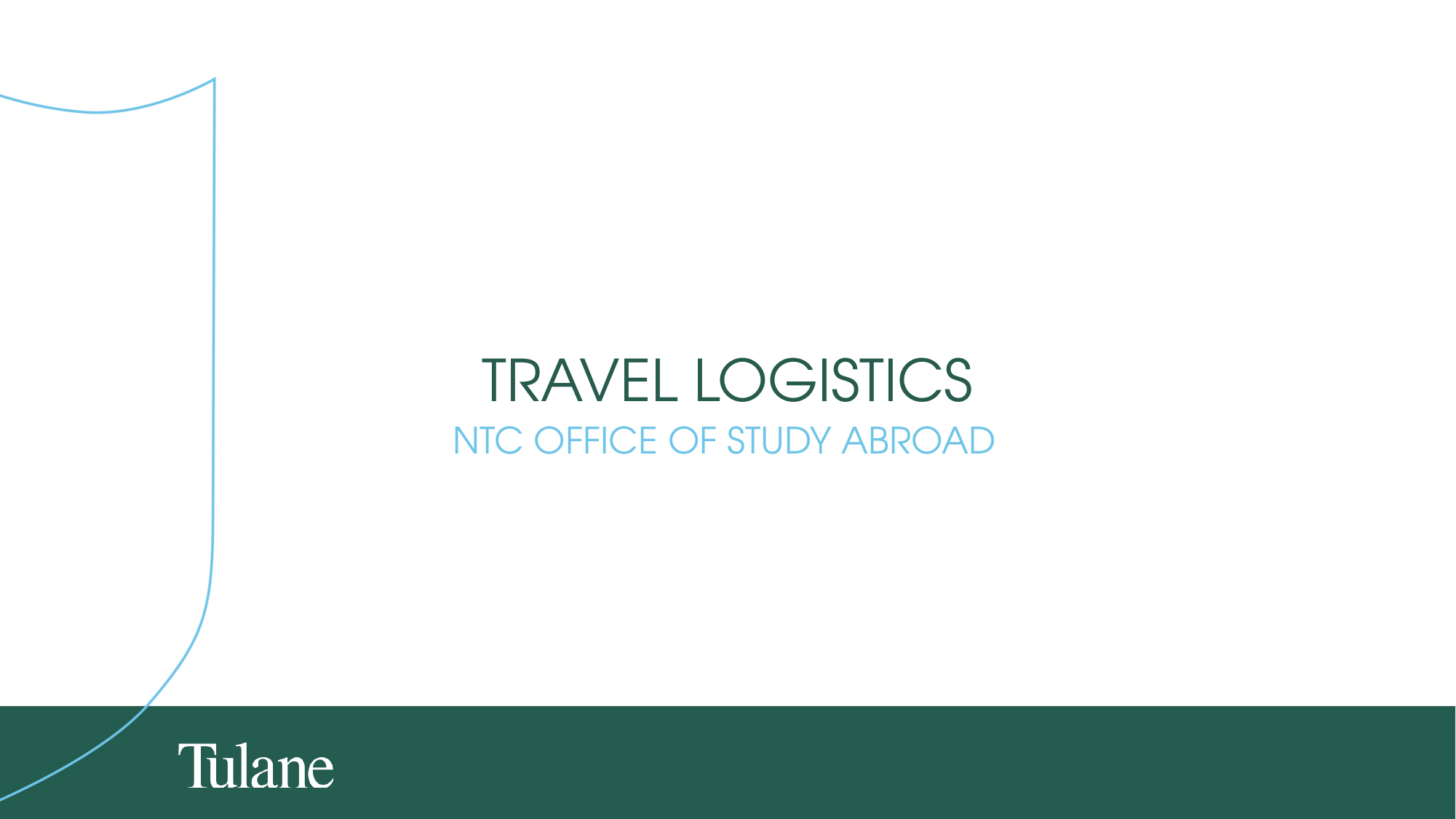

# Travel Logistics
NTC Office of Study Abroad